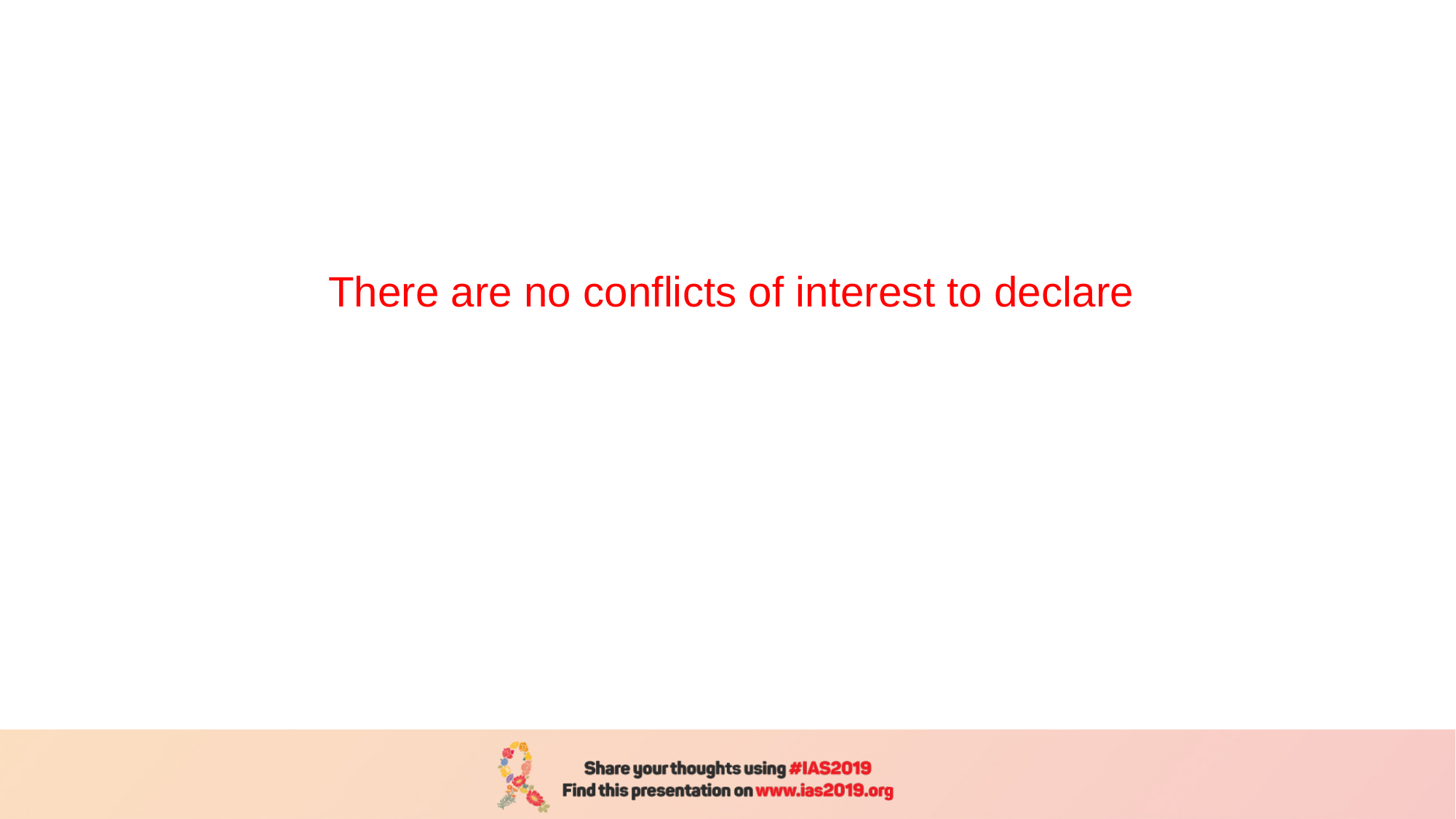

There are no conflicts of interest to declare